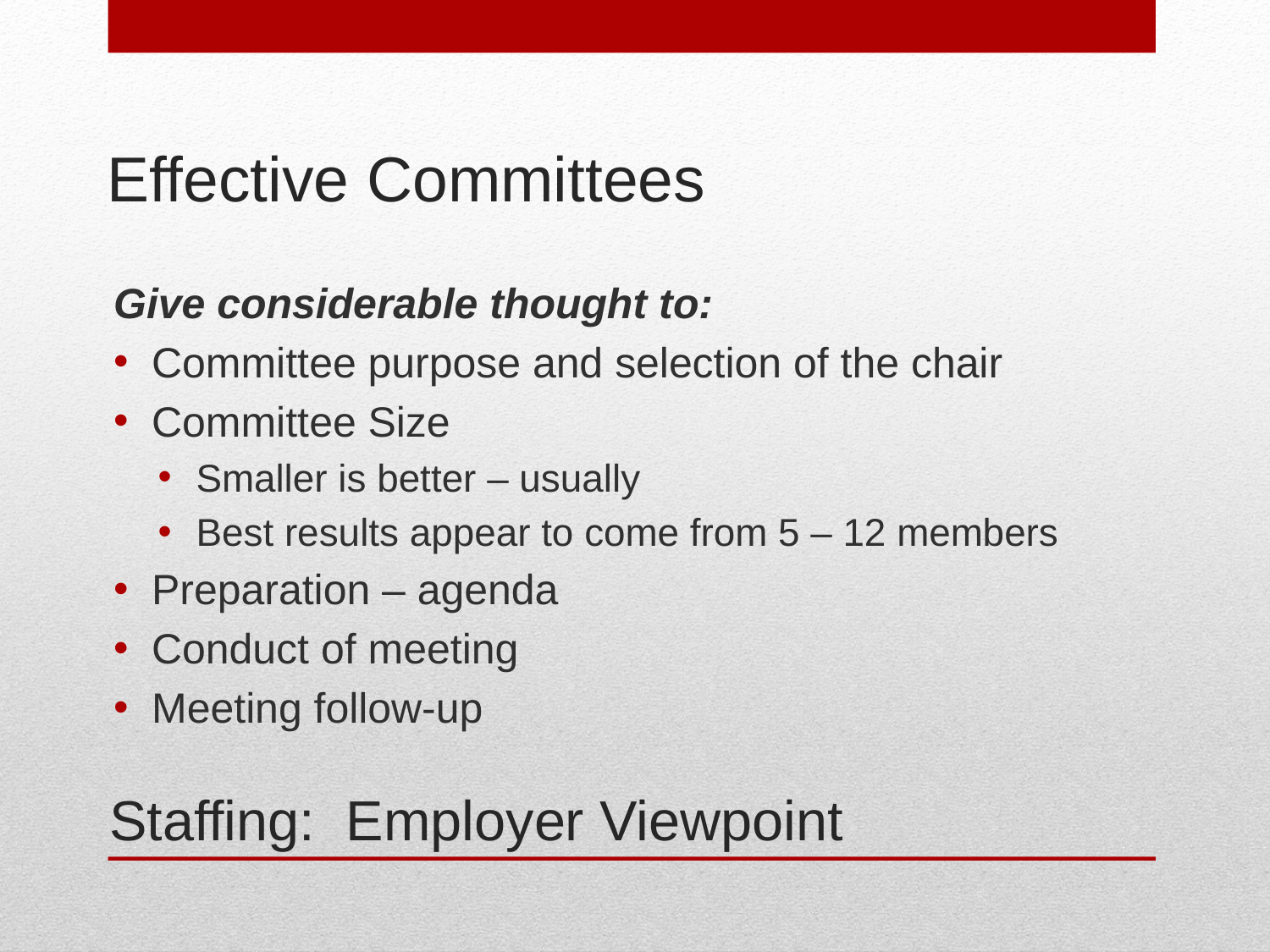

# Effective Committees
Give considerable thought to:
Committee purpose and selection of the chair
Committee Size
Smaller is better – usually
Best results appear to come from 5 – 12 members
Preparation – agenda
Conduct of meeting
Meeting follow-up
Staffing:  Employer Viewpoint